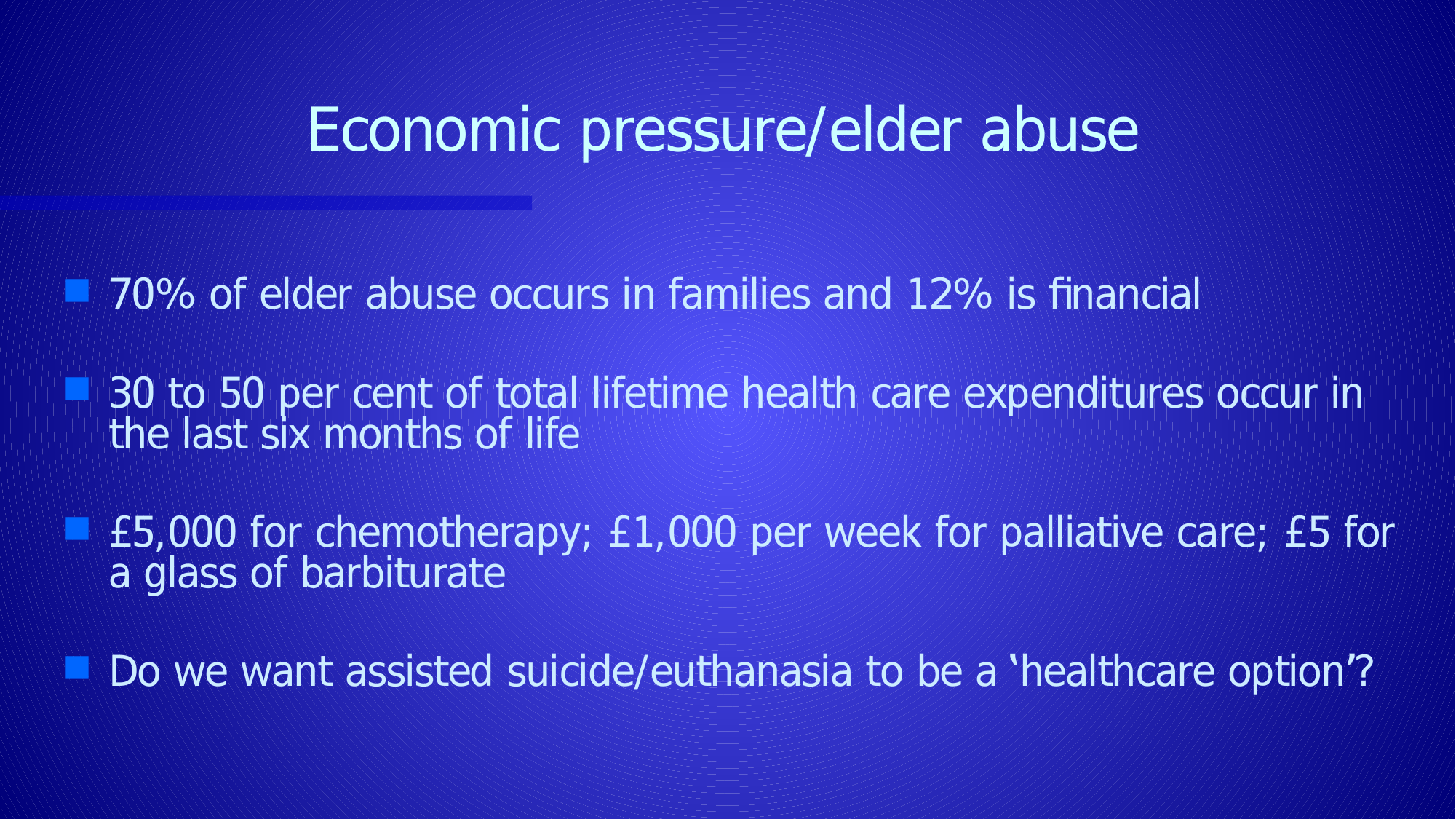

# Economic pressure/elder abuse

70% of elder abuse occurs in families and 12% is financial

30 to 50 per cent of total lifetime health care expenditures occur in the last six months of life

£5,000 for chemotherapy; £1,000 per week for palliative care; £5 for a glass of barbiturate

Do we want assisted suicide/euthanasia to be a ‘healthcare option’?